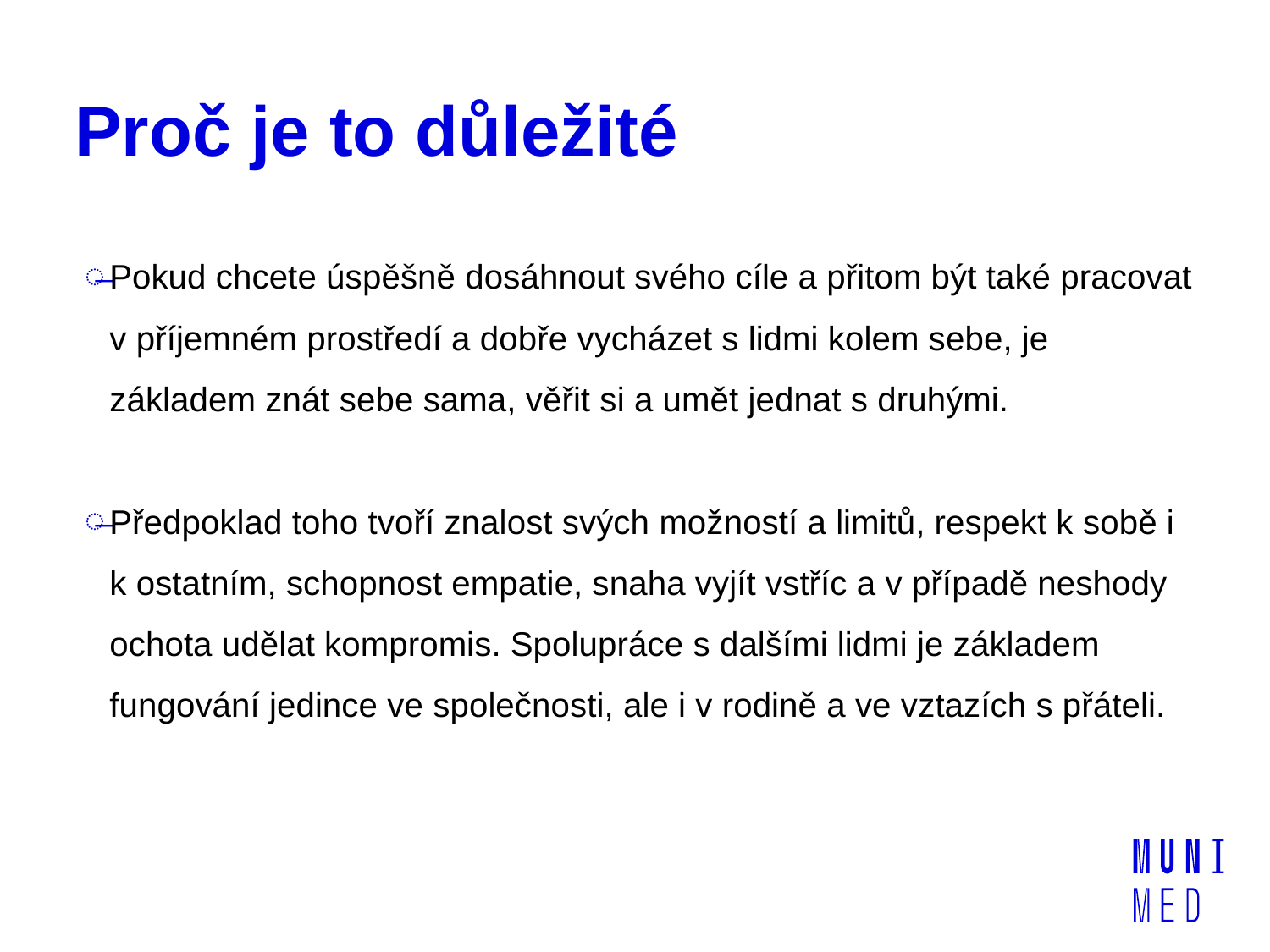

# Proč je to důležité
Pokud chcete úspěšně dosáhnout svého cíle a přitom být také pracovat v příjemném prostředí a dobře vycházet s lidmi kolem sebe, je základem znát sebe sama, věřit si a umět jednat s druhými.

Předpoklad toho tvoří znalost svých možností a limitů, respekt k sobě i k ostatním, schopnost empatie, snaha vyjít vstříc a v případě neshody ochota udělat kompromis. Spolupráce s dalšími lidmi je základem fungování jedince ve společnosti, ale i v rodině a ve vztazích s přáteli.